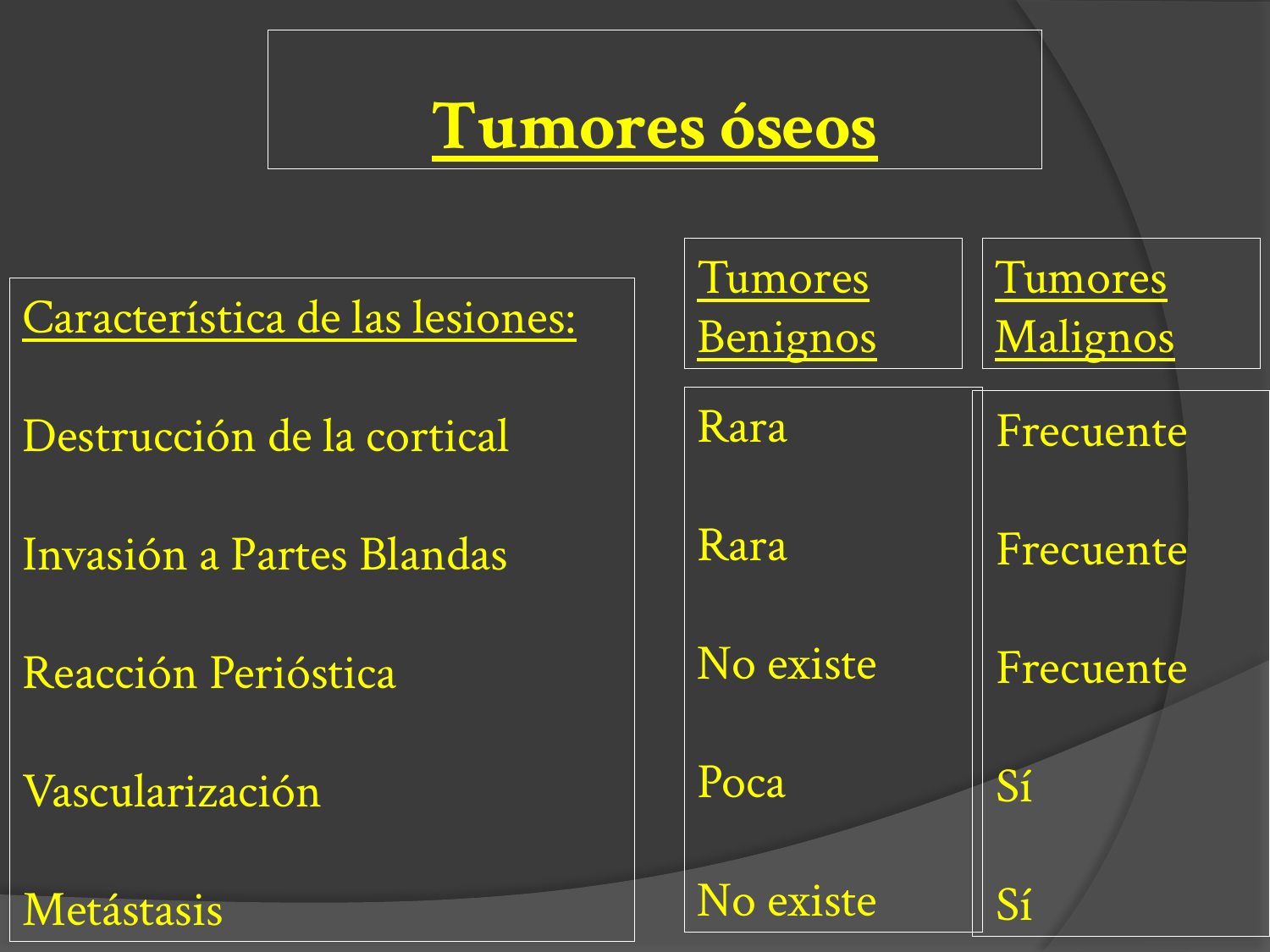

Tumores óseos
Tumores Benignos
Tumores Malignos
Característica de las lesiones:

Destrucción de la cortical

Invasión a Partes Blandas

Reacción Perióstica

Vascularización

Metástasis
Rara

Rara

No existe

Poca

No existe
 Frecuente

 Frecuente

 Frecuente

 Sí

 Sí